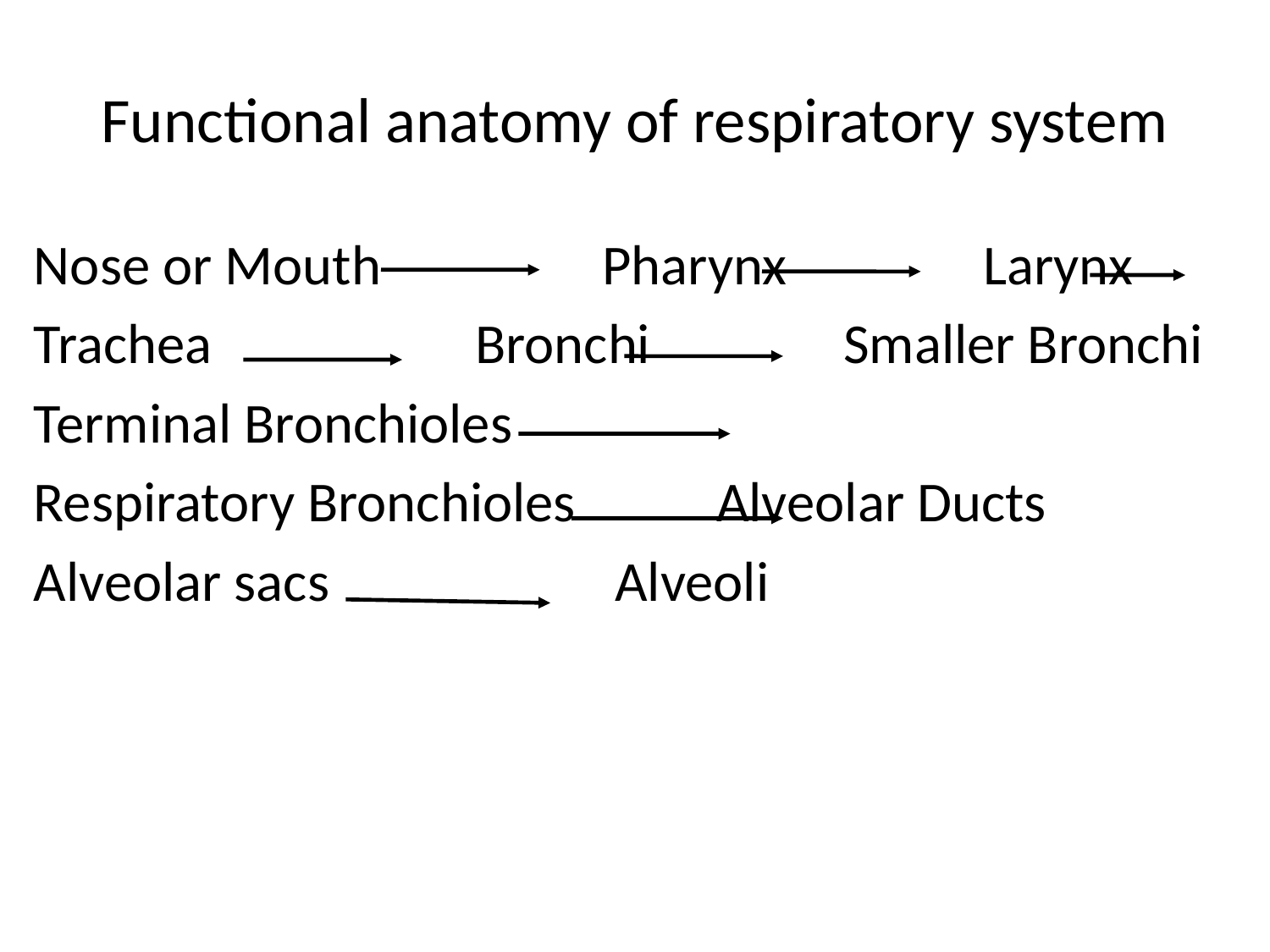

# Functional anatomy of respiratory system
Nose or Mouth		 Pharynx 		 Larynx
Trachea 		 Bronchi 	          Smaller Bronchi
Terminal Bronchioles
Respiratory Bronchioles		Alveolar Ducts
Alveolar sacs 		  Alveoli